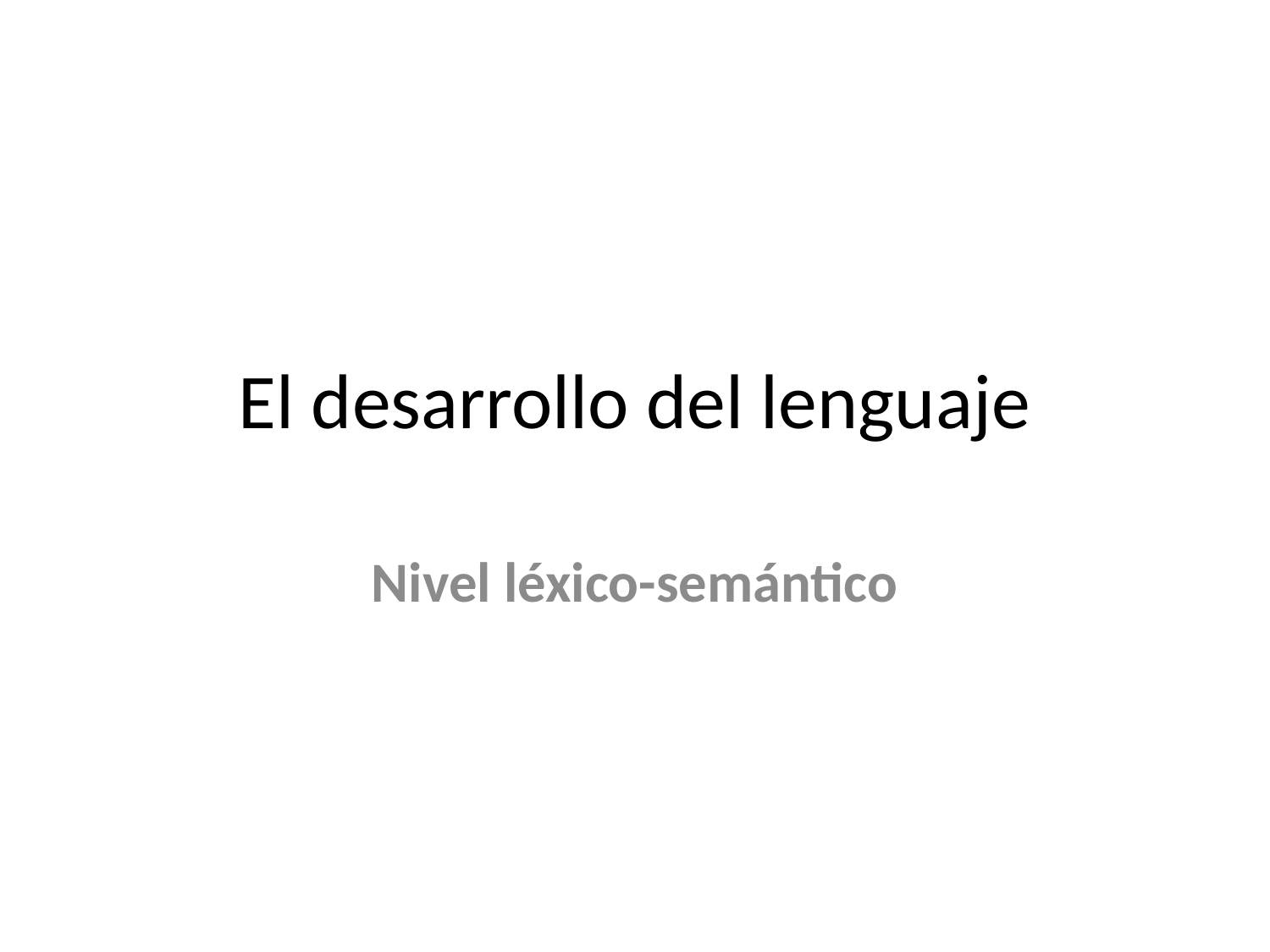

# El desarrollo del lenguaje
Nivel léxico-semántico